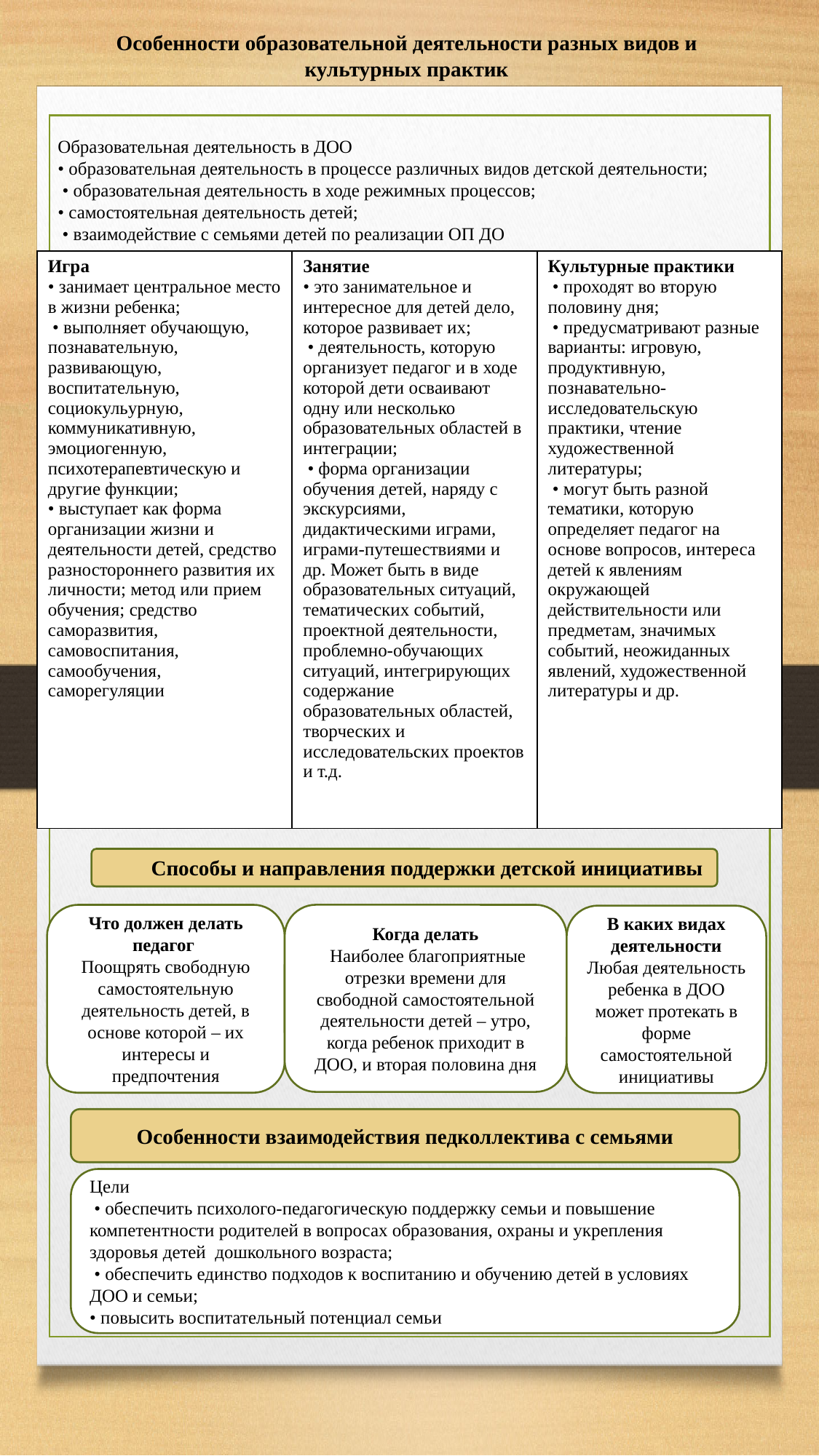

Особенности образовательной деятельности разных видов и культурных практик
Образовательная деятельность в ДОО
• образовательная деятельность в процессе различных видов детской деятельности;
 • образовательная деятельность в ходе режимных процессов;
• самостоятельная деятельность детей;
 • взаимодействие с семьями детей по реализации ОП ДО
| Игра • занимает центральное место в жизни ребенка; • выполняет обучающую, познавательную, развивающую, воспитательную, социокульурную, коммуникативную, эмоциогенную, психотерапевтическую и другие функции; • выступает как форма организации жизни и деятельности детей, средство разностороннего развития их личности; метод или прием обучения; средство саморазвития, самовоспитания, самообучения, саморегуляции | Занятие • это занимательное и интересное для детей дело, которое развивает их; • деятельность, которую организует педагог и в ходе которой дети осваивают одну или несколько образовательных областей в интеграции; • форма организации обучения детей, наряду с экскурсиями, дидактическими играми, играми-путешествиями и др. Может быть в виде образовательных ситуаций, тематических событий, проектной деятельности, проблемно-обучающих ситуаций, интегрирующих содержание образовательных областей, творческих и исследовательских проектов и т.д. | Культурные практики • проходят во вторую половину дня; • предусматривают разные варианты: игровую, продуктивную, познавательно-исследовательскую практики, чтение художественной литературы; • могут быть разной тематики, которую определяет педагог на основе вопросов, интереса детей к явлениям окружающей действительности или предметам, значимых событий, неожиданных явлений, художественной литературы и др. |
| --- | --- | --- |

Способы и направления поддержки детской инициативы
Когда делать
 Наиболее благоприятные отрезки времени для свободной самостоятельной деятельности детей – утро, когда ребенок приходит в ДОО, и вторая половина дня
Что должен делать педагог
Поощрять свободную самостоятельную деятельность детей, в основе которой – их интересы и предпочтения
В каких видах деятельности Любая деятельность ребенка в ДОО может протекать в форме самостоятельной инициативы
Особенности взаимодействия педколлектива с семьями
Цели
 • обеспечить психолого-педагогическую поддержку семьи и повышение компетентности родителей в вопросах образования, охраны и укрепления здоровья детей  дошкольного возраста;
 • обеспечить единство подходов к воспитанию и обучению детей в условиях ДОО и семьи;
• повысить воспитательный потенциал семьи